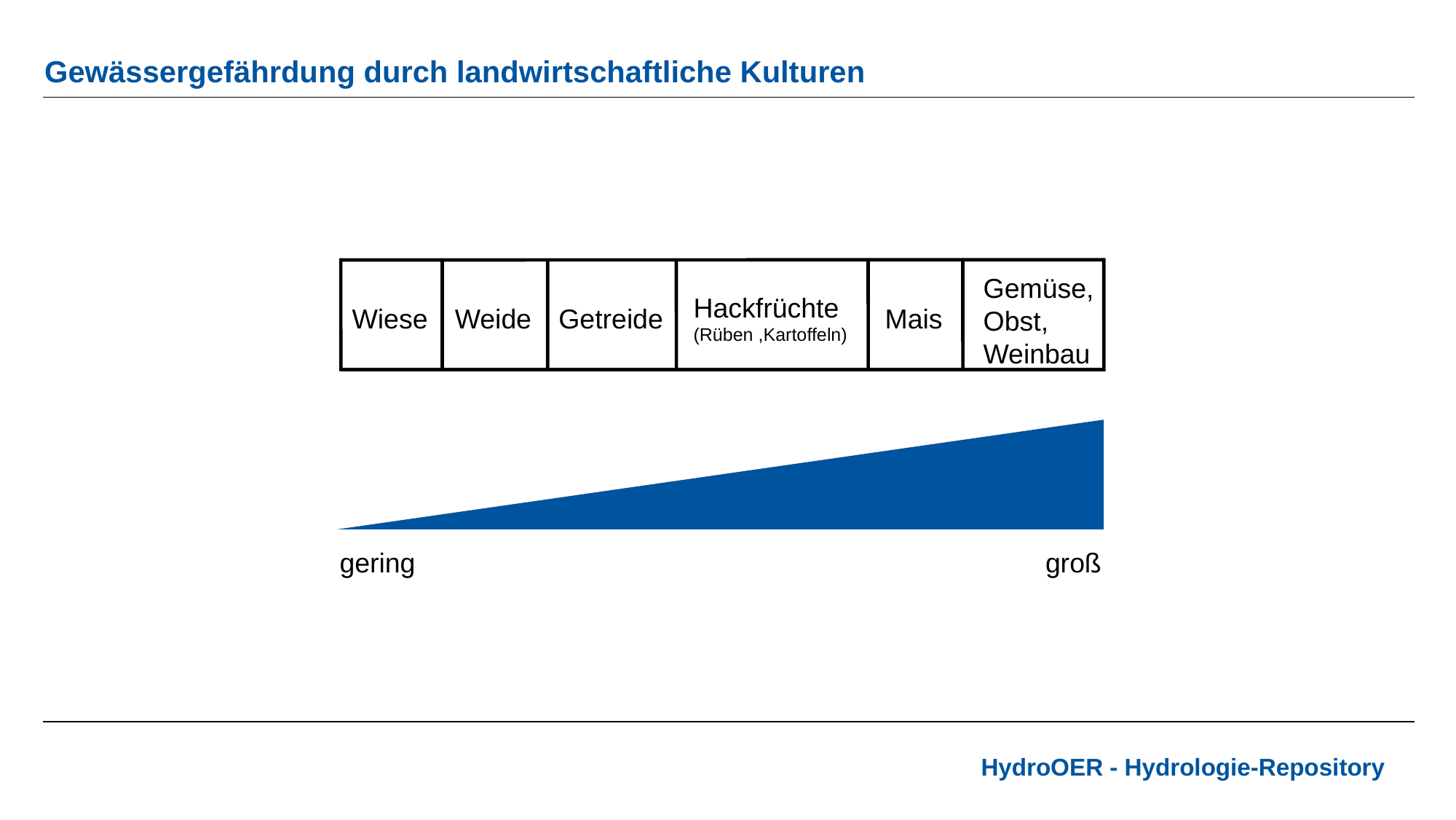

# Gewässergefährdung durch landwirtschaftliche Kulturen

Gemüse, Obst, Weinbau
Hackfrüchte (Rüben ,Kartoffeln)
Wiese
Weide
Getreide
Mais

gering
groß